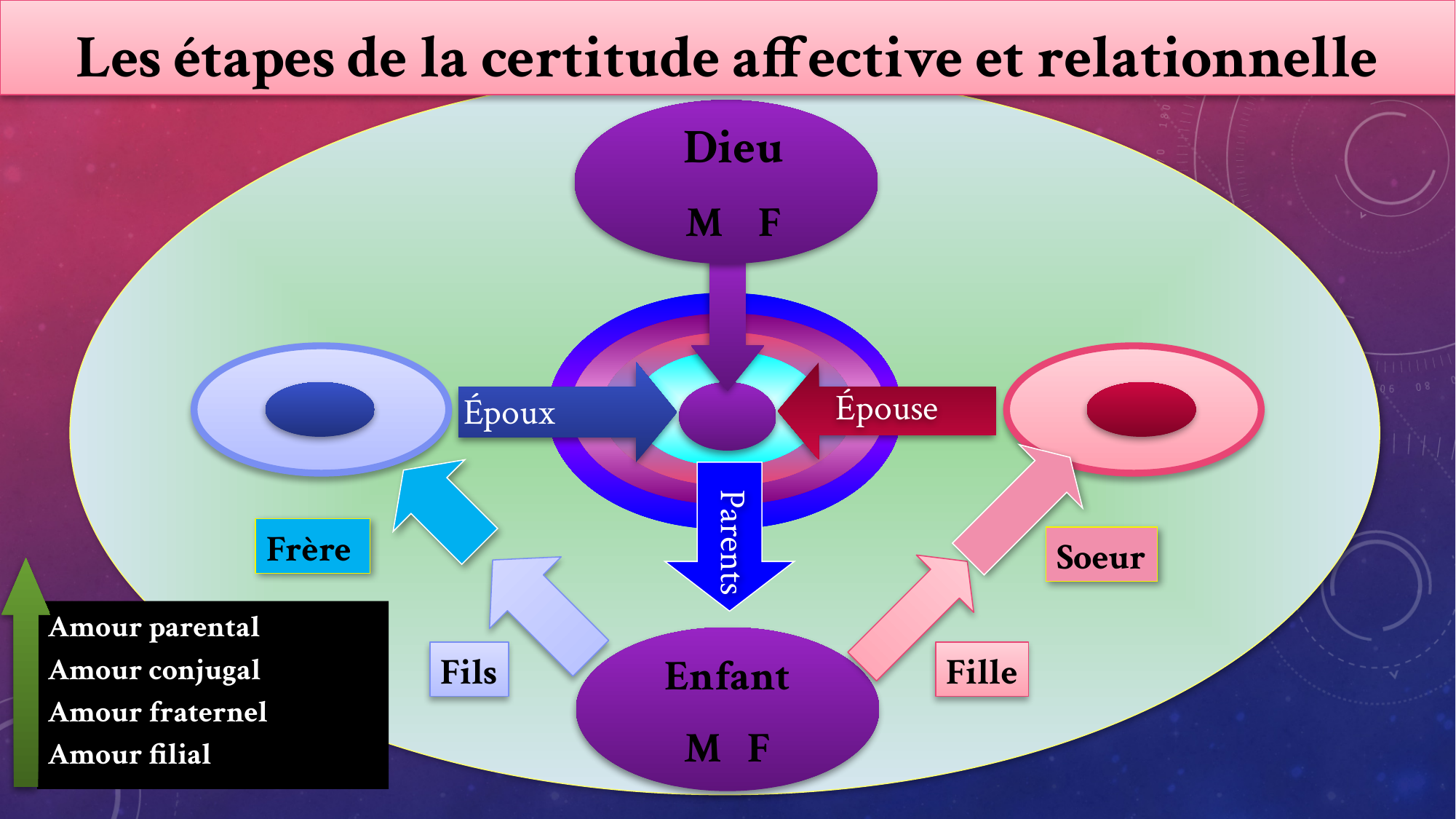

Les étapes de la certitude affective et relationnelle

Dieu
M    F
GOD

Épouse

Époux

Parents
Frère
Soeur

Amour parental
Amour conjugal
Amour fraternel
Amour filial

Fils
Enfant
M   F
Fille